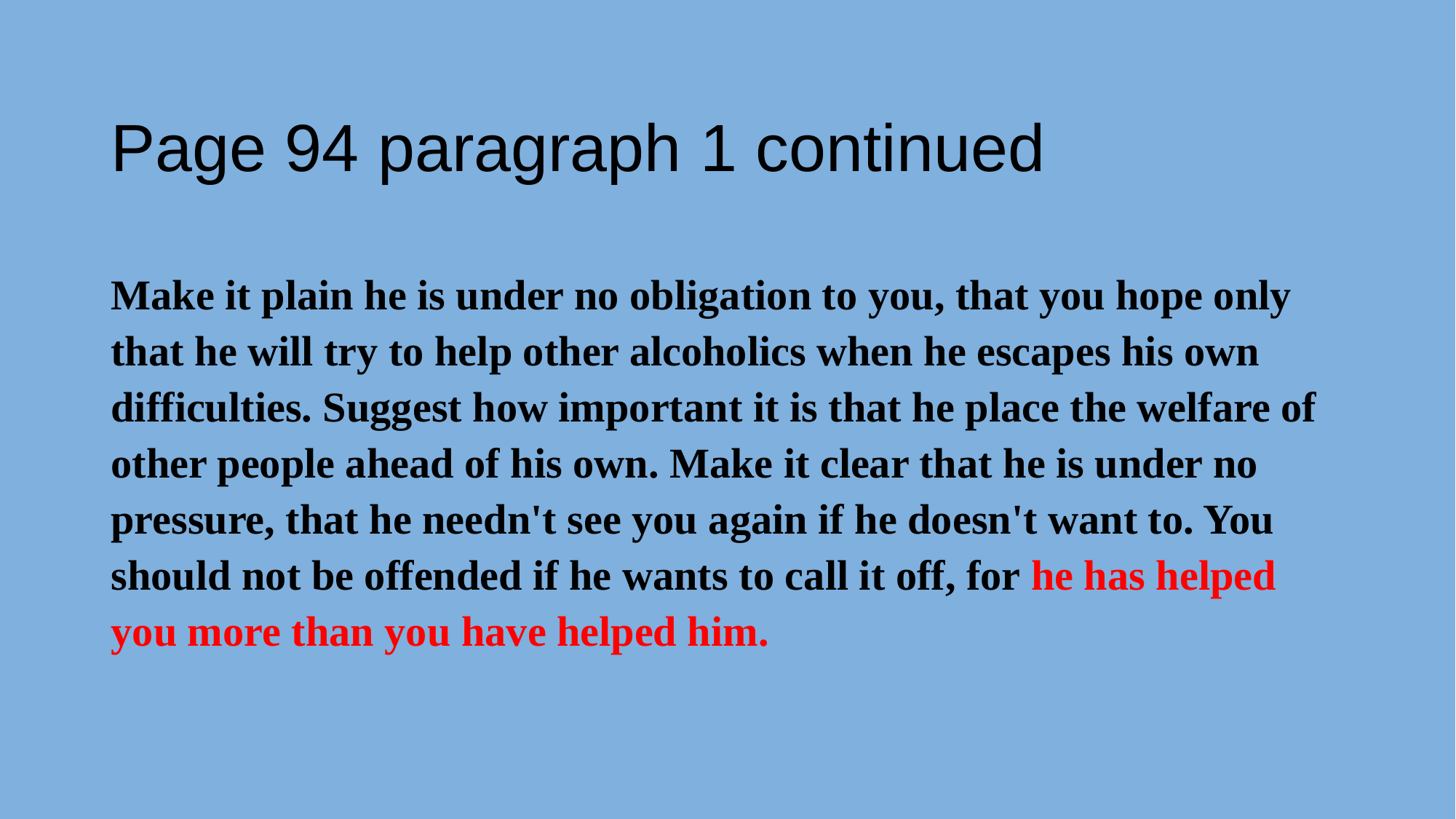

# Page 94 paragraph 1 continued
Make it plain he is under no obligation to you, that you hope only that he will try to help other alcoholics when he escapes his own difficulties. Suggest how important it is that he place the welfare of other people ahead of his own. Make it clear that he is under no pressure, that he needn't see you again if he doesn't want to. You should not be offended if he wants to call it off, for he has helped you more than you have helped him.